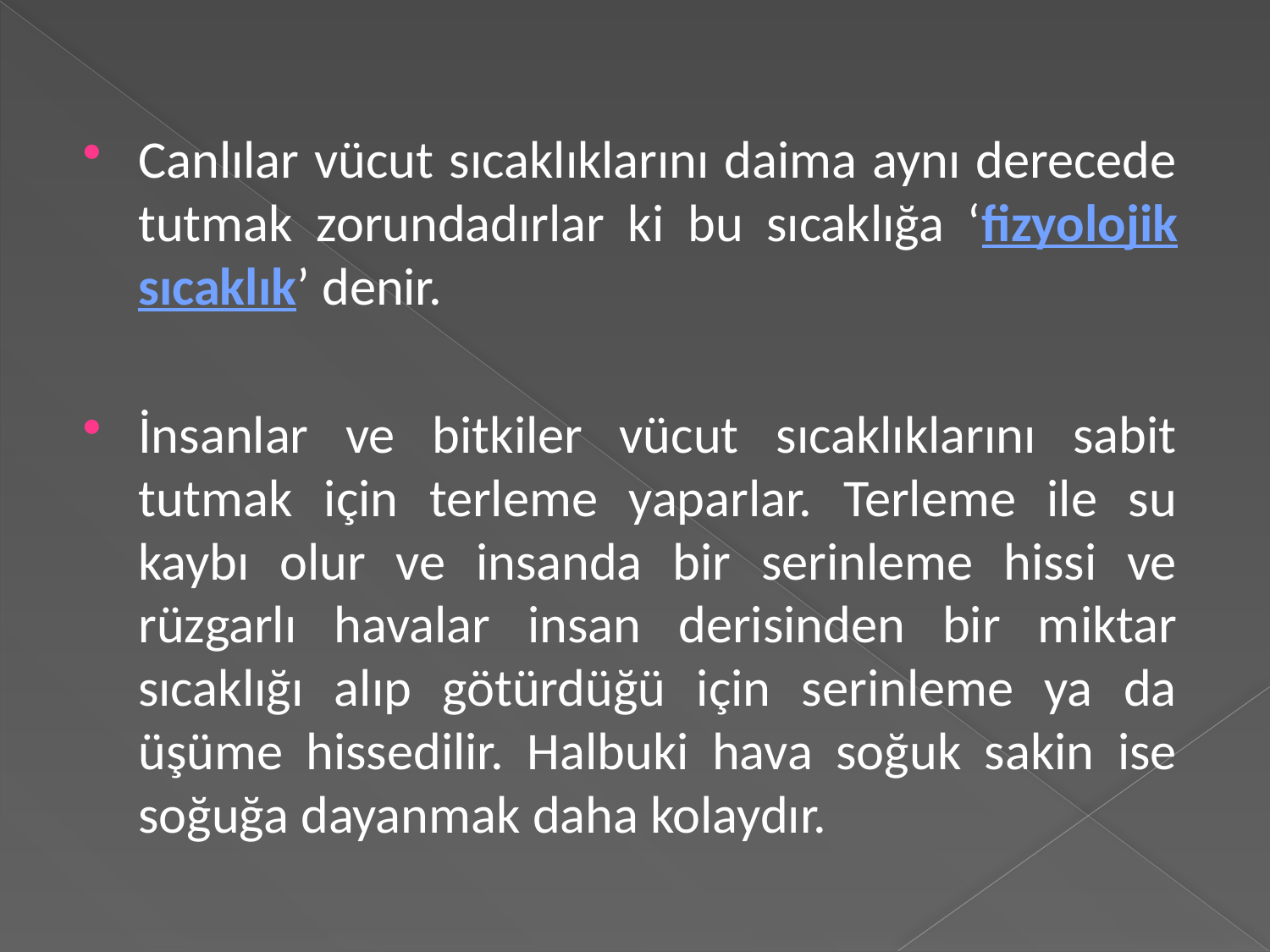

Canlılar vücut sıcaklıklarını daima aynı derecede tutmak zorundadırlar ki bu sıcaklığa ‘fizyolojik sıcaklık’ denir.

İnsanlar ve bitkiler vücut sıcaklıklarını sabit tutmak için terleme yaparlar. Terleme ile su kaybı olur ve insanda bir serinleme hissi ve rüzgarlı havalar insan derisinden bir miktar sıcaklığı alıp götürdüğü için serinleme ya da üşüme hissedilir. Halbuki hava soğuk sakin ise soğuğa dayanmak daha kolaydır.